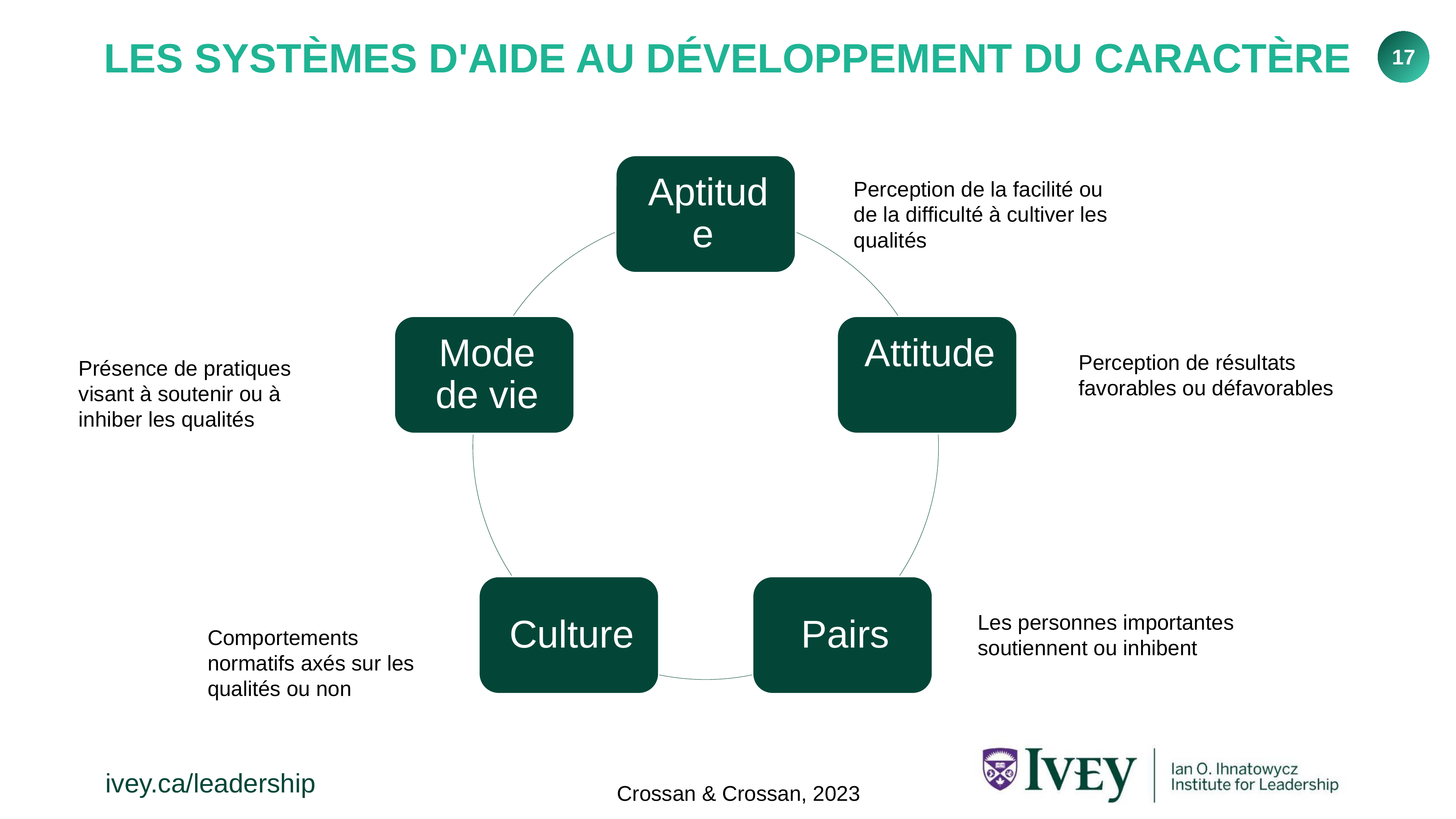

LES SYSTÈMES D'AIDE AU DÉVELOPPEMENT DU CARACTÈRE
Aptitude
Attitude
Pairs
Culture
Mode de vie
Perception de la facilité ou de la difficulté à cultiver les qualités
Perception de résultats favorables ou défavorables
Présence de pratiques visant à soutenir ou à inhiber les qualités
Les personnes importantes soutiennent ou inhibent
Comportements normatifs axés sur les qualités ou non
Crossan & Crossan, 2023